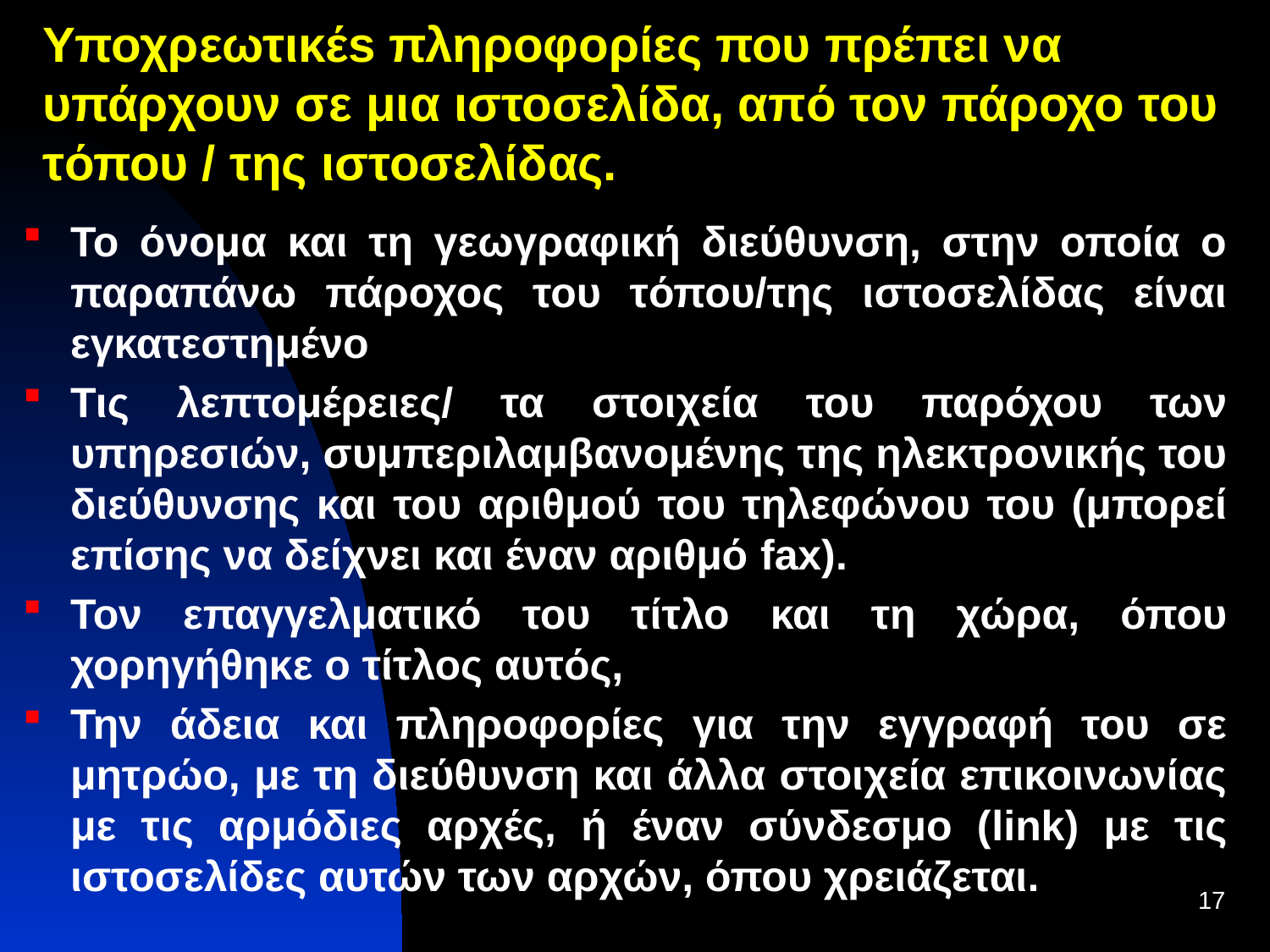

# Υποχρεωτικέs πληροφορίες που πρέπει να υπάρχουν σε μια ιστοσελίδα, από τον πάροχο του τόπου / της ιστοσελίδας.
Το όνομα και τη γεωγραφική διεύθυνση, στην οποία ο παραπάνω πάροχος του τόπου/της ιστοσελίδας είναι εγκατεστημένο
Τις λεπτομέρειες/ τα στοιχεία του παρόχου των υπηρεσιών, συμπεριλαμβανομένης της ηλεκτρονικής του διεύθυνσης και του αριθμού του τηλεφώνου του (μπορεί επίσης να δείχνει και έναν αριθμό fax).
Τον επαγγελματικό του τίτλο και τη χώρα, όπου χορηγήθηκε ο τίτλος αυτός,
Την άδεια και πληροφορίες για την εγγραφή του σε μητρώο, με τη διεύθυνση και άλλα στοιχεία επικοινωνίας με τις αρμόδιες αρχές, ή έναν σύνδεσμο (link) με τις ιστοσελίδες αυτών των αρχών, όπου χρειάζεται.
17